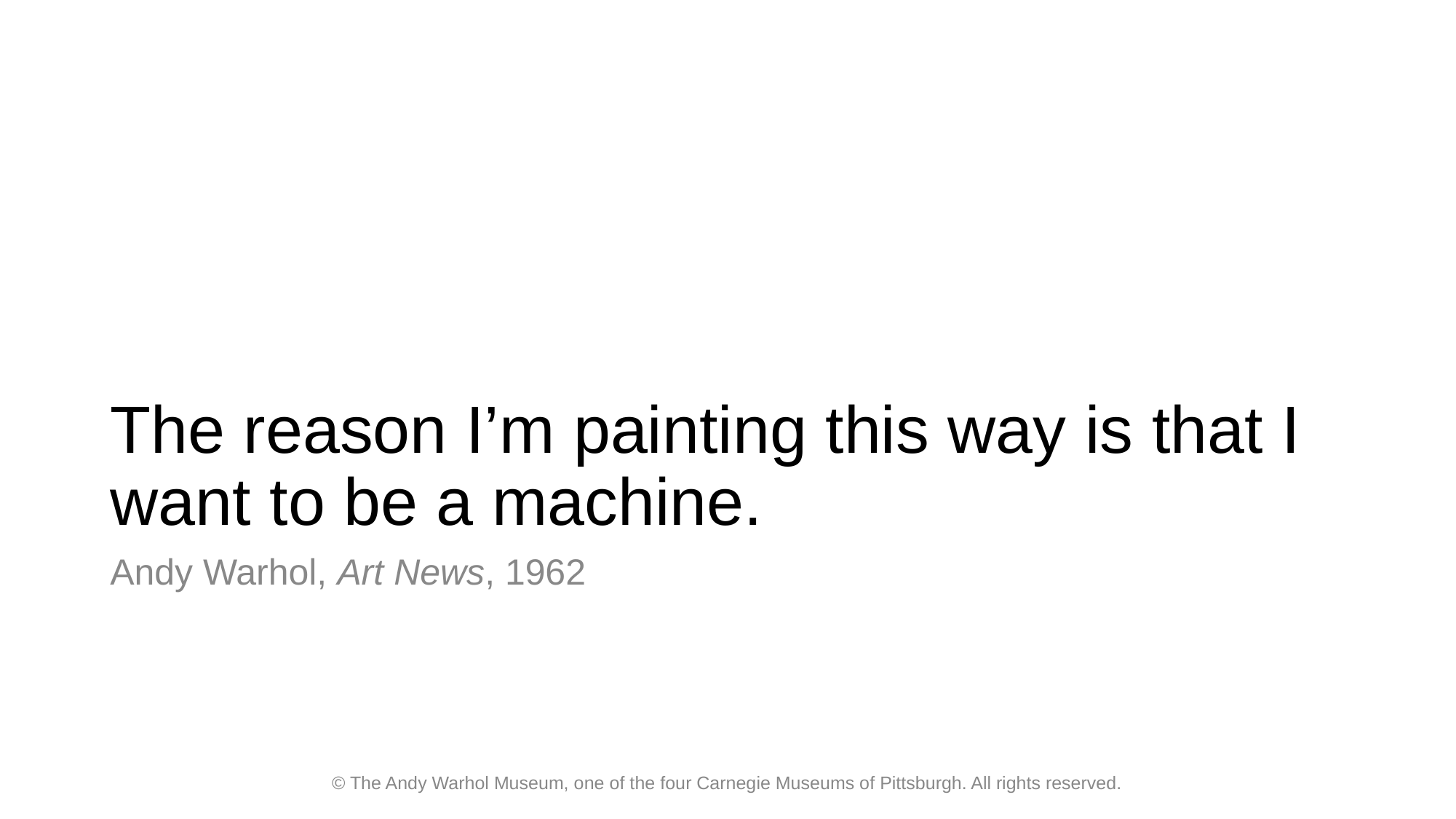

# The reason I’m painting this way is that I want to be a machine.
Andy Warhol, Art News, 1962
© The Andy Warhol Museum, one of the four Carnegie Museums of Pittsburgh. All rights reserved.